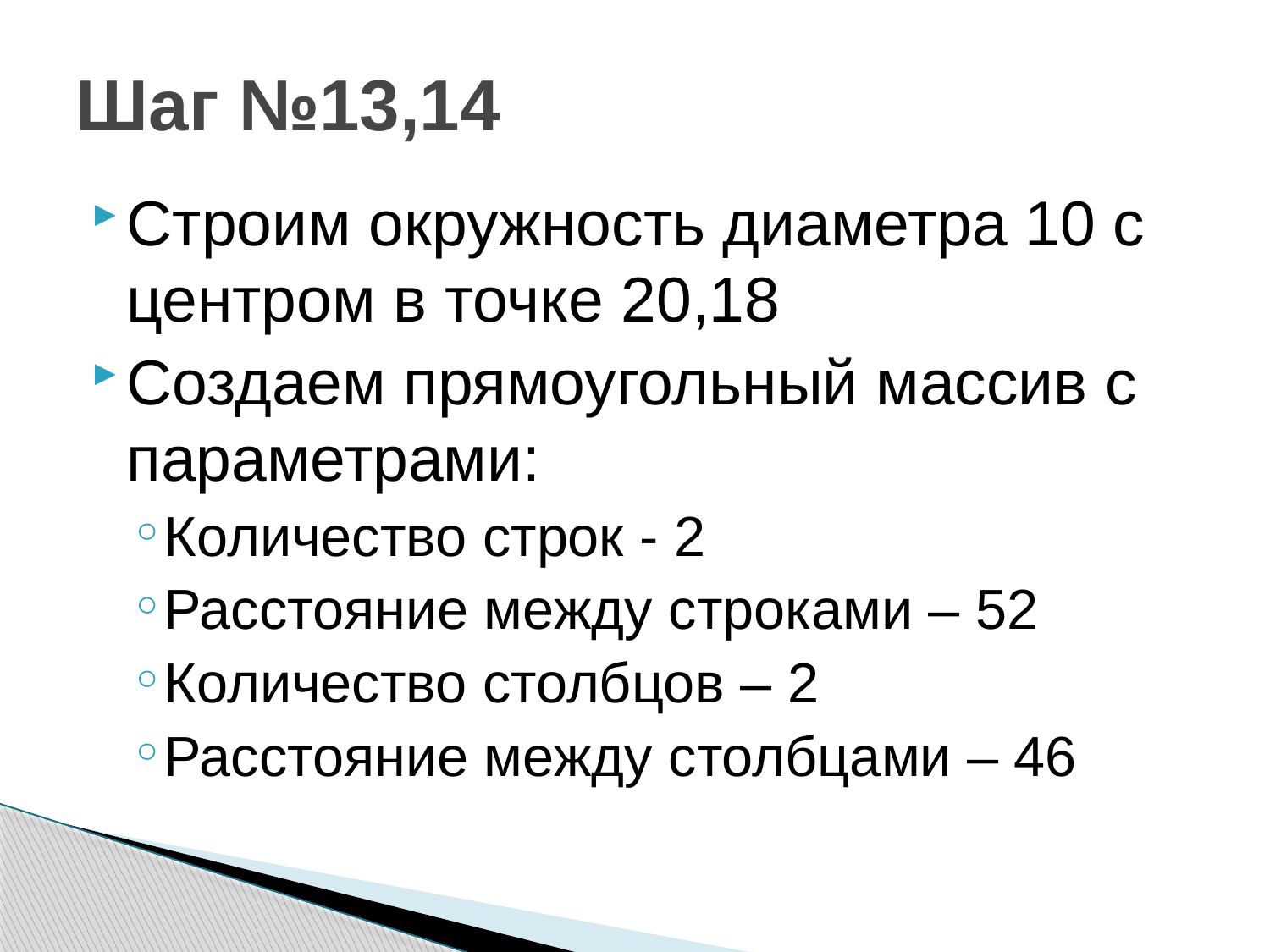

# Шаг №13,14
Строим окружность диаметра 10 с центром в точке 20,18
Создаем прямоугольный массив с параметрами:
Количество строк - 2
Расстояние между строками – 52
Количество столбцов – 2
Расстояние между столбцами – 46